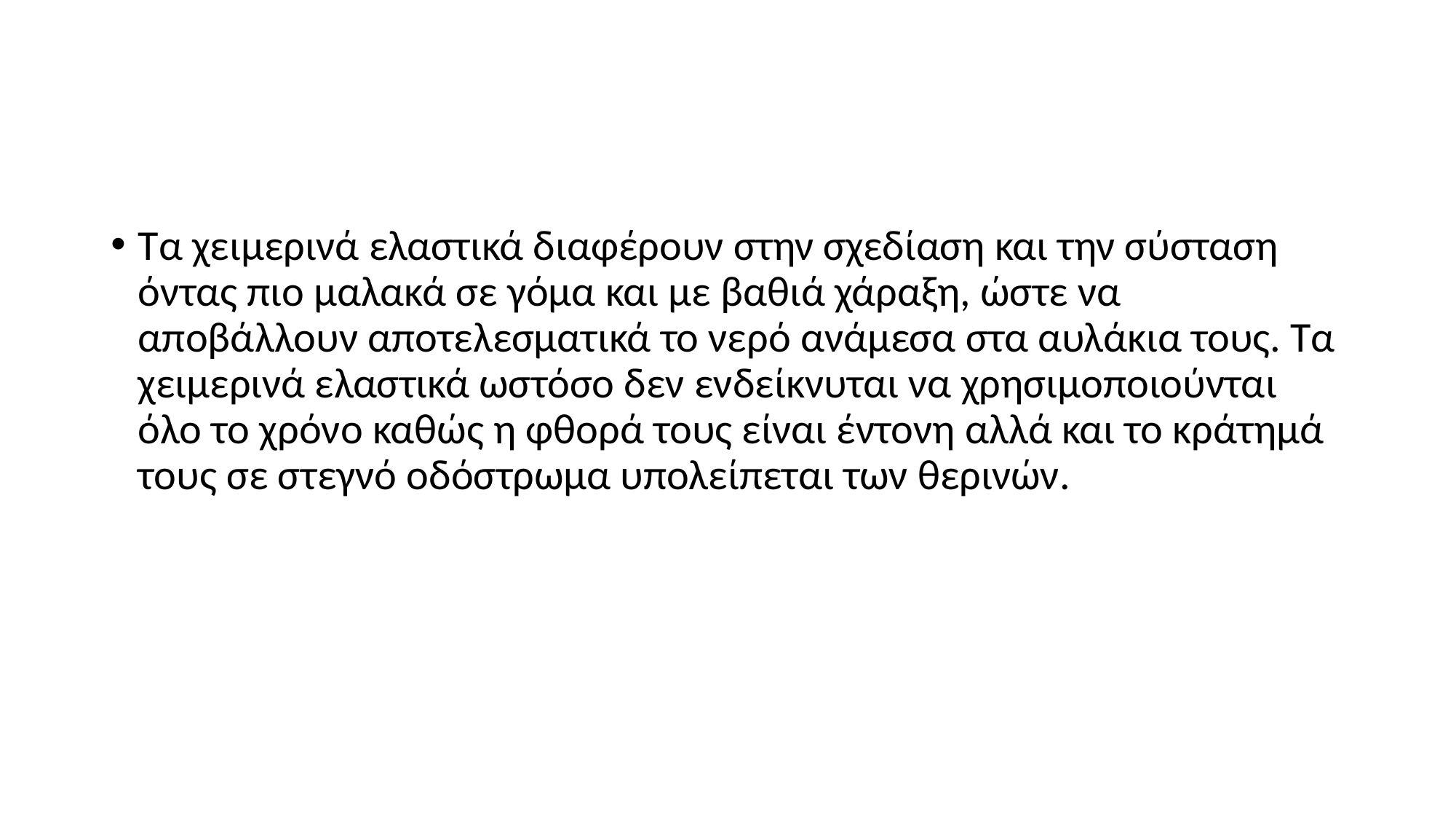

#
Τα χειμερινά ελαστικά διαφέρουν στην σχεδίαση και την σύσταση όντας πιο μαλακά σε γόμα και με βαθιά χάραξη, ώστε να αποβάλλουν αποτελεσματικά το νερό ανάμεσα στα αυλάκια τους. Τα χειμερινά ελαστικά ωστόσο δεν ενδείκνυται να χρησιμοποιούνται όλο το χρόνο καθώς η φθορά τους είναι έντονη αλλά και το κράτημά τους σε στεγνό οδόστρωμα υπολείπεται των θερινών.